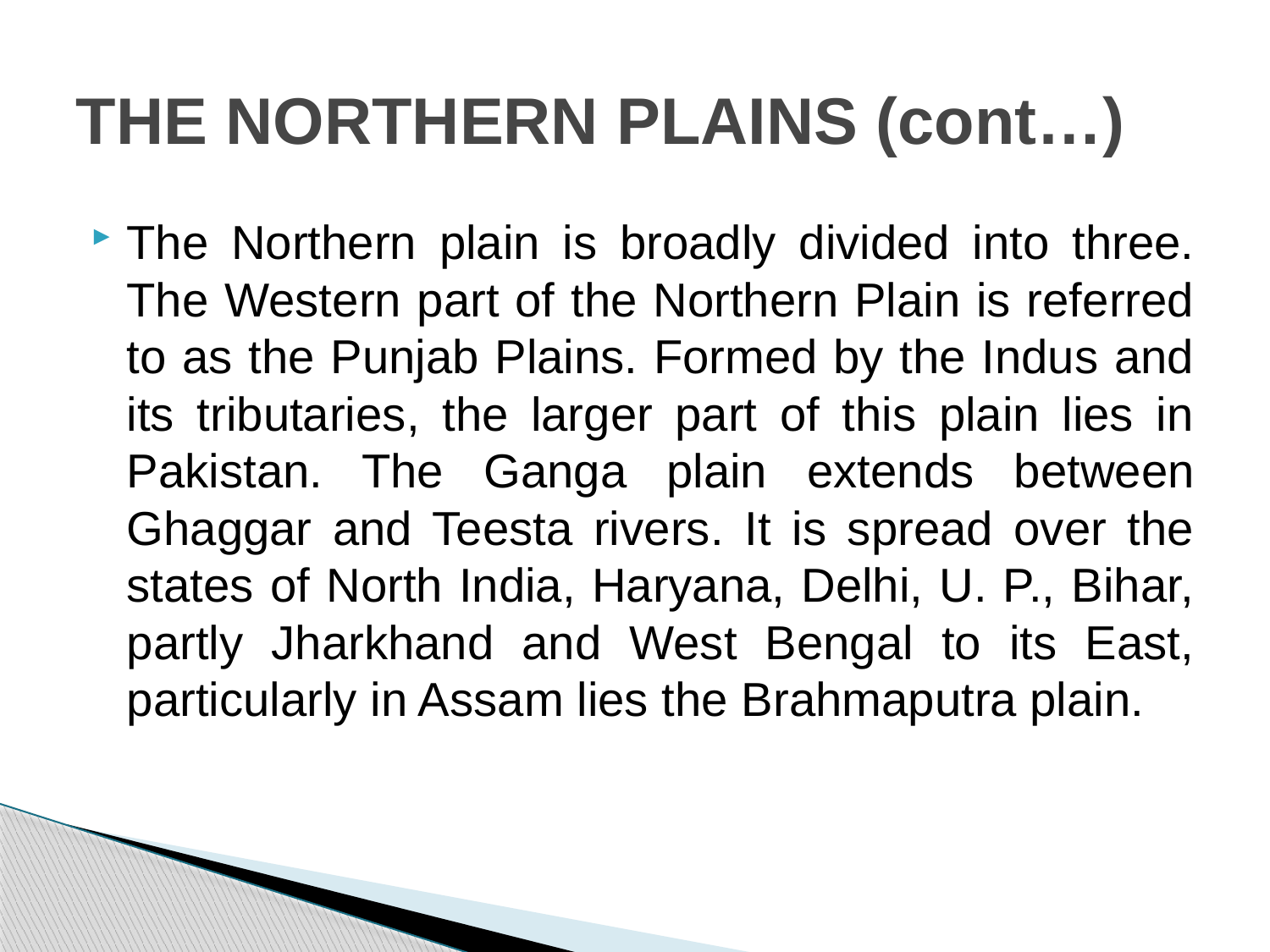

# THE NORTHERN PLAINS (cont…)
The Northern plain is broadly divided into three. The Western part of the Northern Plain is referred to as the Punjab Plains. Formed by the Indus and its tributaries, the larger part of this plain lies in Pakistan. The Ganga plain extends between Ghaggar and Teesta rivers. It is spread over the states of North India, Haryana, Delhi, U. P., Bihar, partly Jharkhand and West Bengal to its East, particularly in Assam lies the Brahmaputra plain.